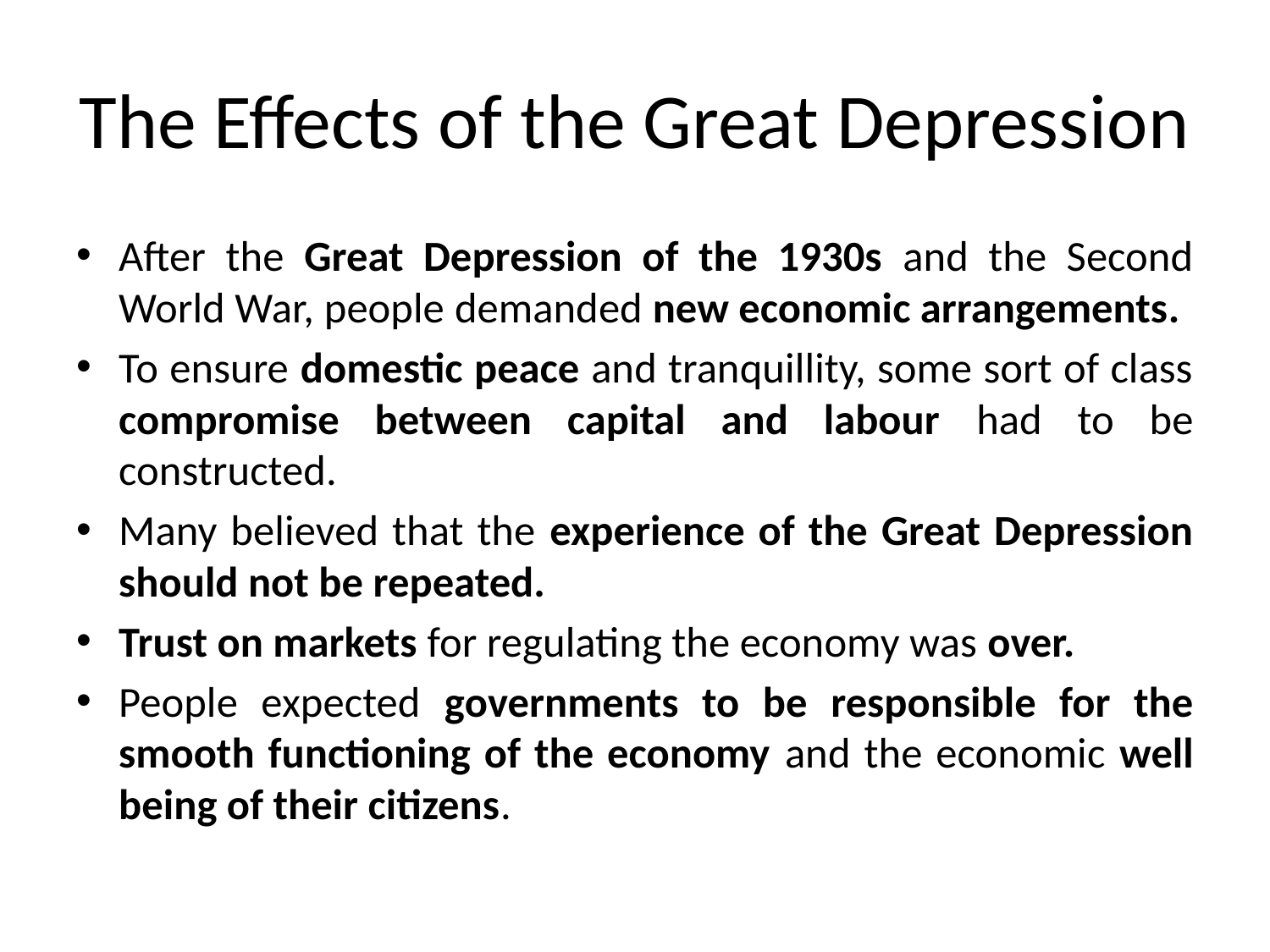

# The Effects of the Great Depression
After the Great Depression of the 1930s and the Second World War, people demanded new economic arrangements.
To ensure domestic peace and tranquillity, some sort of class compromise between capital and labour had to be constructed.
Many believed that the experience of the Great Depression should not be repeated.
Trust on markets for regulating the economy was over.
People expected governments to be responsible for the smooth functioning of the economy and the economic well being of their citizens.